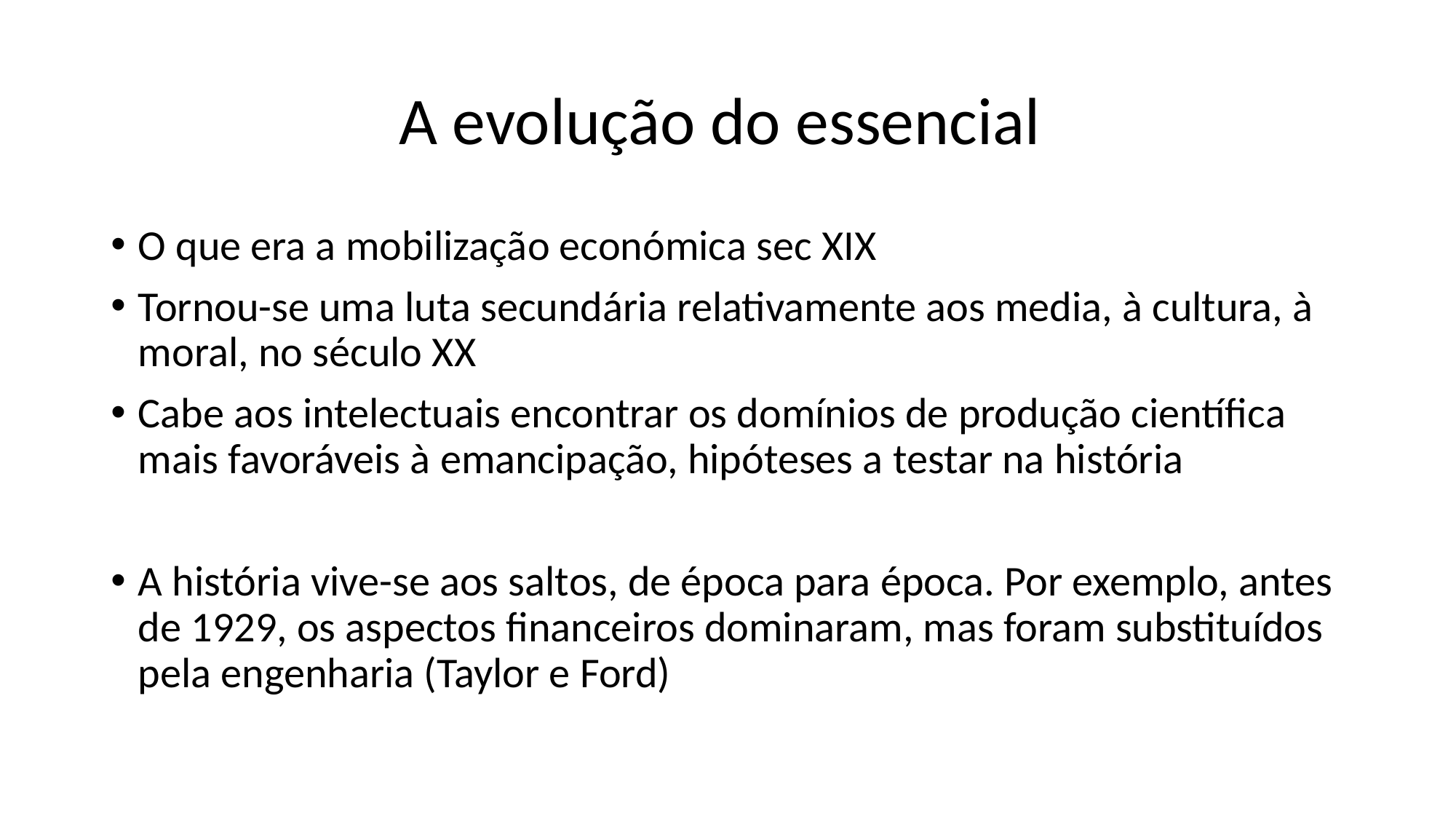

# A evolução do essencial
O que era a mobilização económica sec XIX
Tornou-se uma luta secundária relativamente aos media, à cultura, à moral, no século XX
Cabe aos intelectuais encontrar os domínios de produção científica mais favoráveis à emancipação, hipóteses a testar na história

A história vive-se aos saltos, de época para época. Por exemplo, antes de 1929, os aspectos financeiros dominaram, mas foram substituídos pela engenharia (Taylor e Ford)